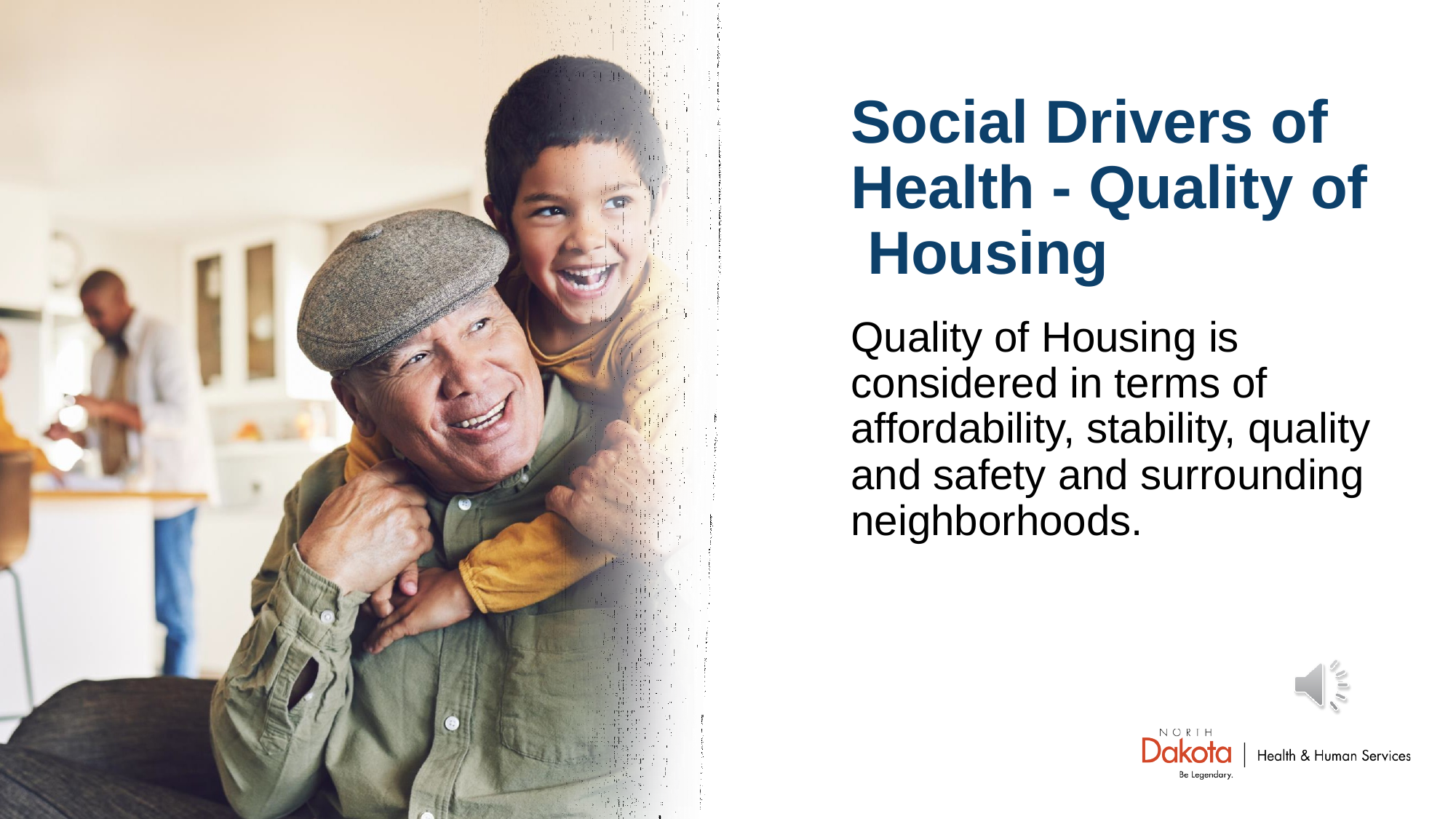

# Social Drivers of  Health - Quality of  Housing
Quality of Housing is  considered in terms of  affordability, stability, quality  and safety and surrounding  neighborhoods.